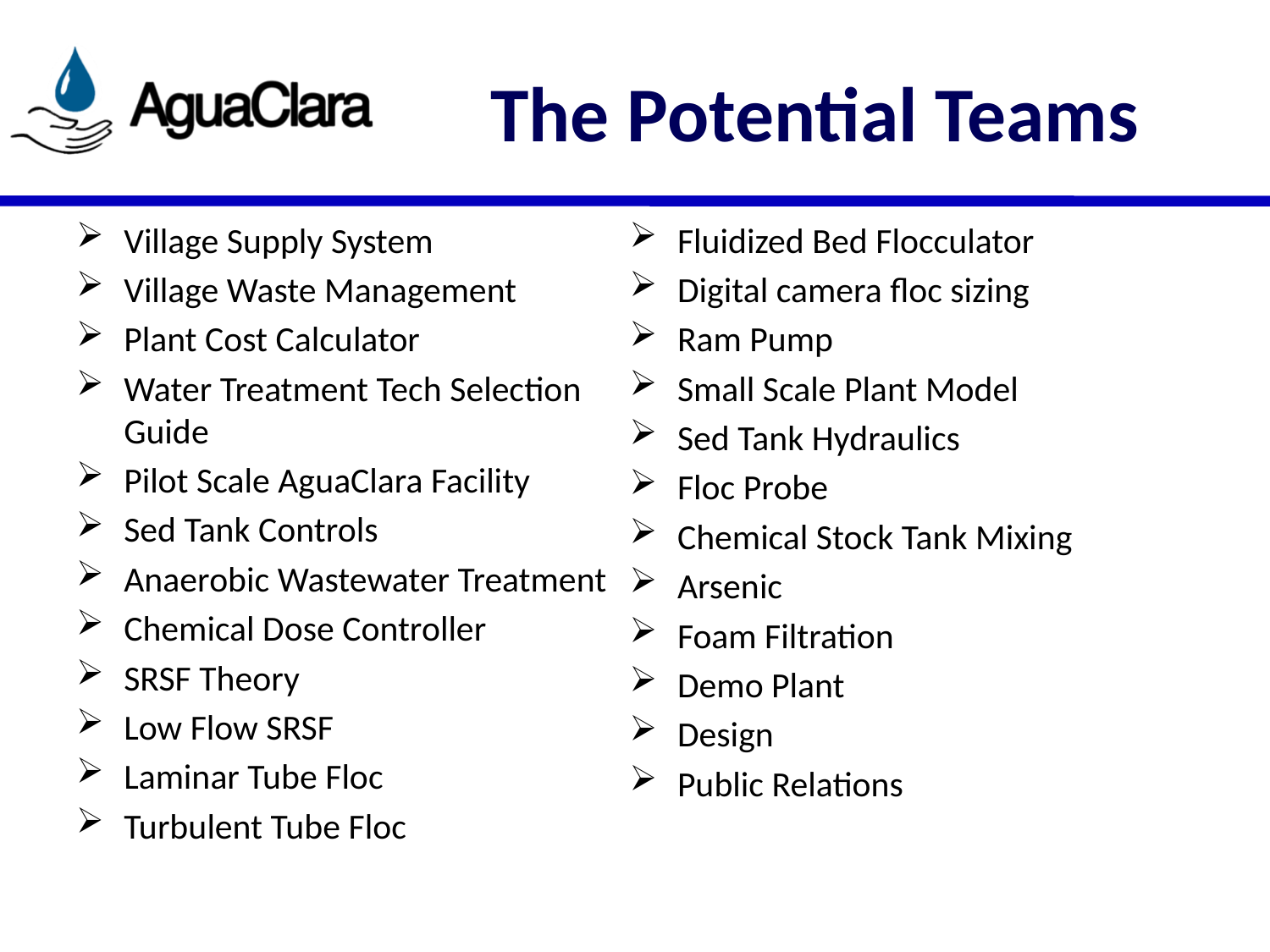

# The Potential Teams
Village Supply System
Village Waste Management
Plant Cost Calculator
Water Treatment Tech Selection Guide
Pilot Scale AguaClara Facility
Sed Tank Controls
Anaerobic Wastewater Treatment
Chemical Dose Controller
SRSF Theory
Low Flow SRSF
Laminar Tube Floc
Turbulent Tube Floc
Fluidized Bed Flocculator
Digital camera floc sizing
Ram Pump
Small Scale Plant Model
Sed Tank Hydraulics
Floc Probe
Chemical Stock Tank Mixing
Arsenic
Foam Filtration
Demo Plant
Design
Public Relations